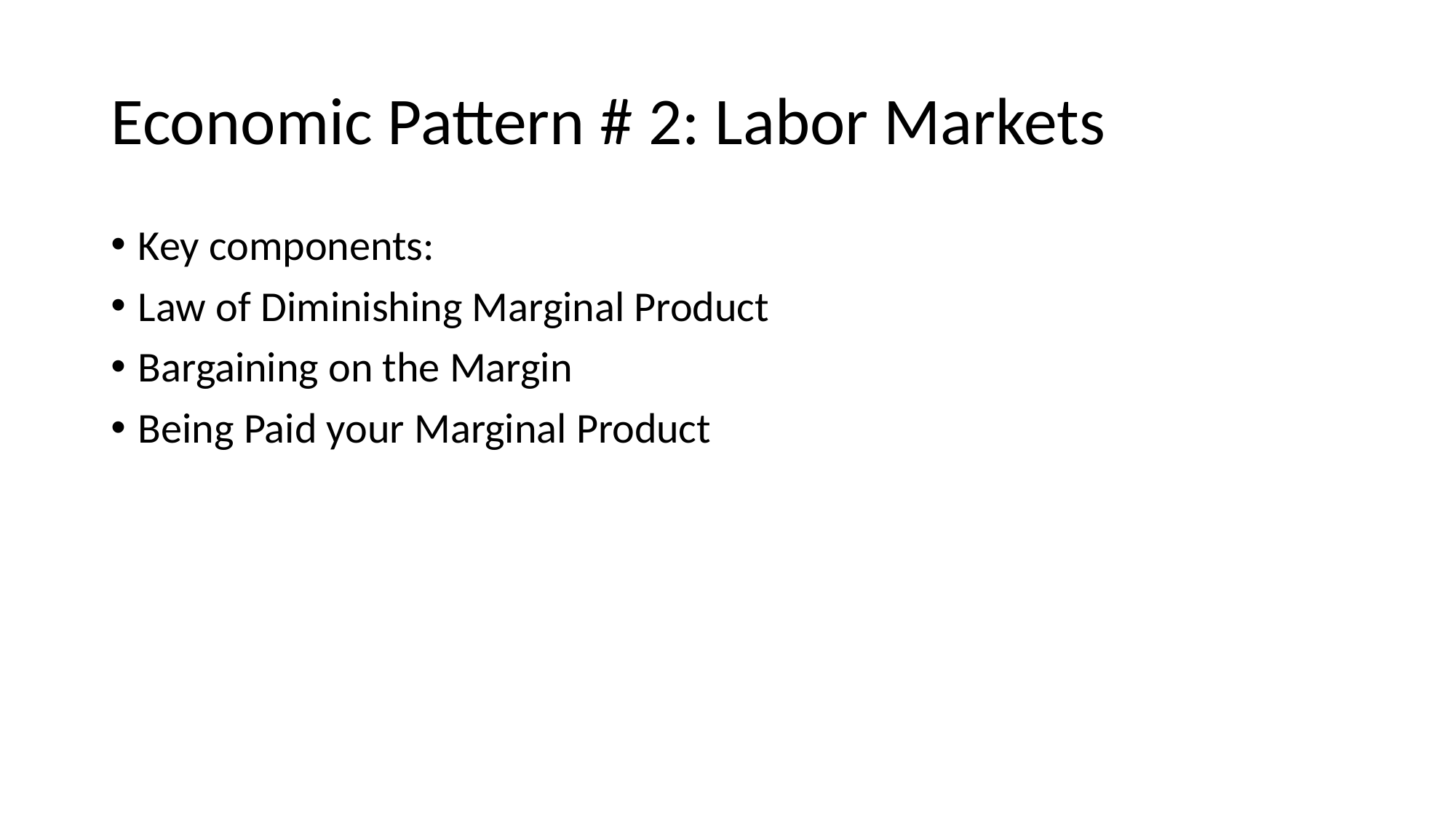

# Economic Pattern # 2: Labor Markets
Key components:
Law of Diminishing Marginal Product
Bargaining on the Margin
Being Paid your Marginal Product